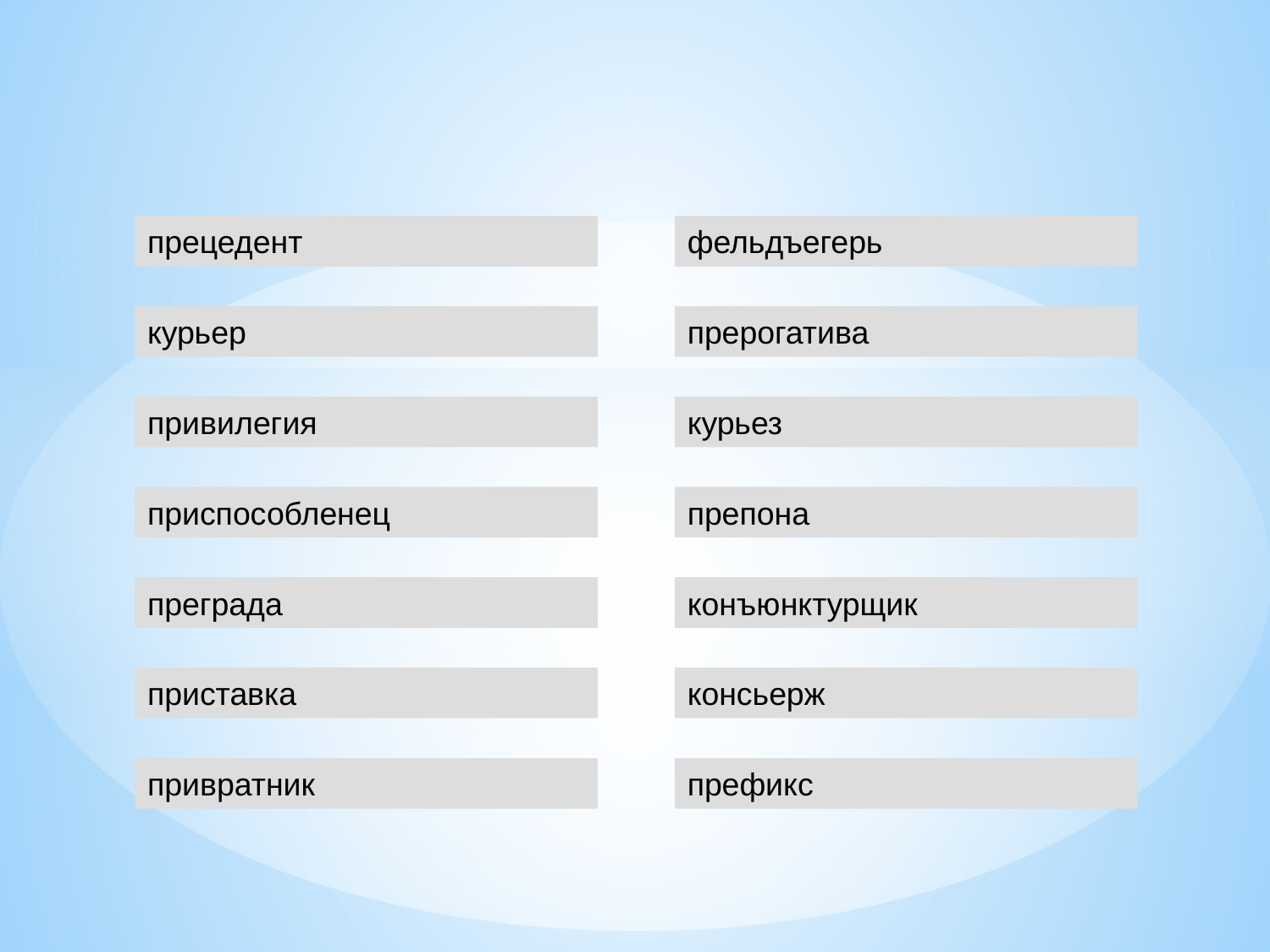

прецедент
фельдъегерь
курьер
прерогатива
привилегия
курьез
приспособленец
препона
преграда
конъюнктурщик
приставка
консьерж
привратник
префикс